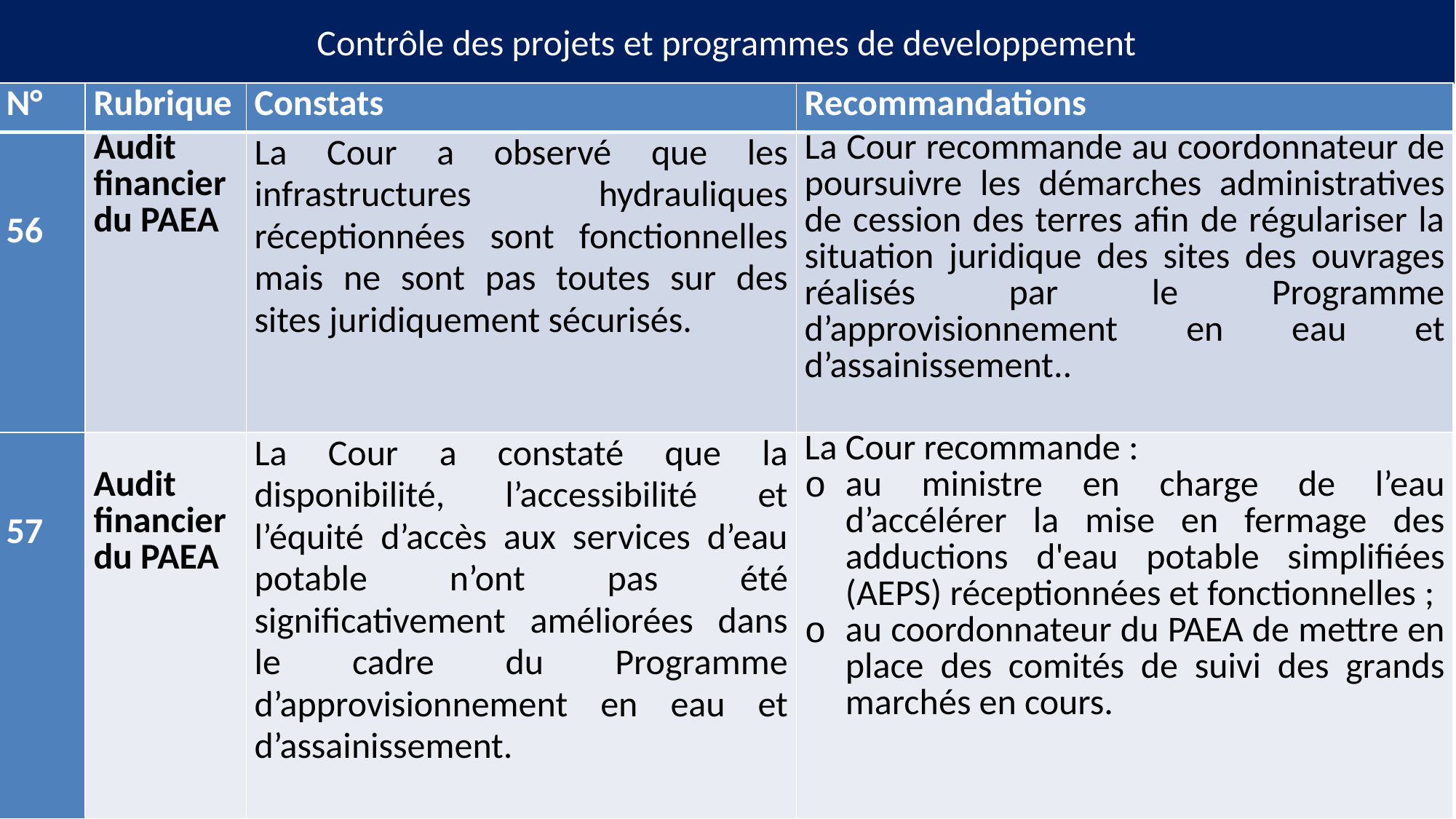

# Contrôle des projets et programmes de developpement
| N° | Rubrique | Constats | Recommandations |
| --- | --- | --- | --- |
| 56 | Audit financier du PAEA | La Cour a observé que les infrastructures hydrauliques réceptionnées sont fonctionnelles mais ne sont pas toutes sur des sites juridiquement sécurisés. | La Cour recommande au coordonnateur de poursuivre les démarches administratives de cession des terres afin de régulariser la situation juridique des sites des ouvrages réalisés par le Programme d’approvisionnement en eau et d’assainissement.. |
| 57 | Audit financier du PAEA | La Cour a constaté que la disponibilité, l’accessibilité et l’équité d’accès aux services d’eau potable n’ont pas été significativement améliorées dans le cadre du Programme d’approvisionnement en eau et d’assainissement. | La Cour recommande : au ministre en charge de l’eau d’accélérer la mise en fermage des adductions d'eau potable simplifiées (AEPS) réceptionnées et fonctionnelles ; au coordonnateur du PAEA de mettre en place des comités de suivi des grands marchés en cours. |
47